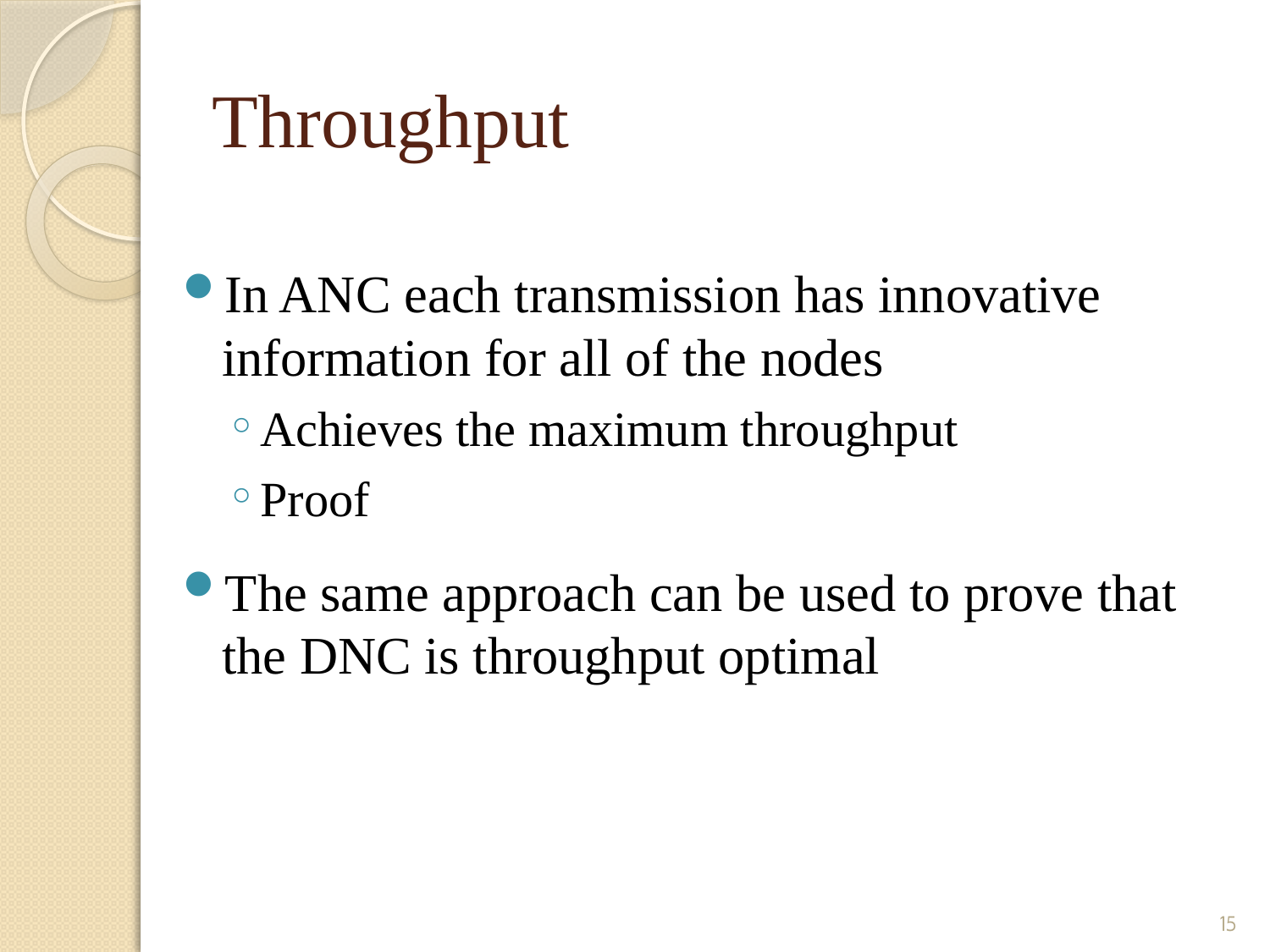

# Throughput
In ANC each transmission has innovative information for all of the nodes
Achieves the maximum throughput
Proof
The same approach can be used to prove that the DNC is throughput optimal

15